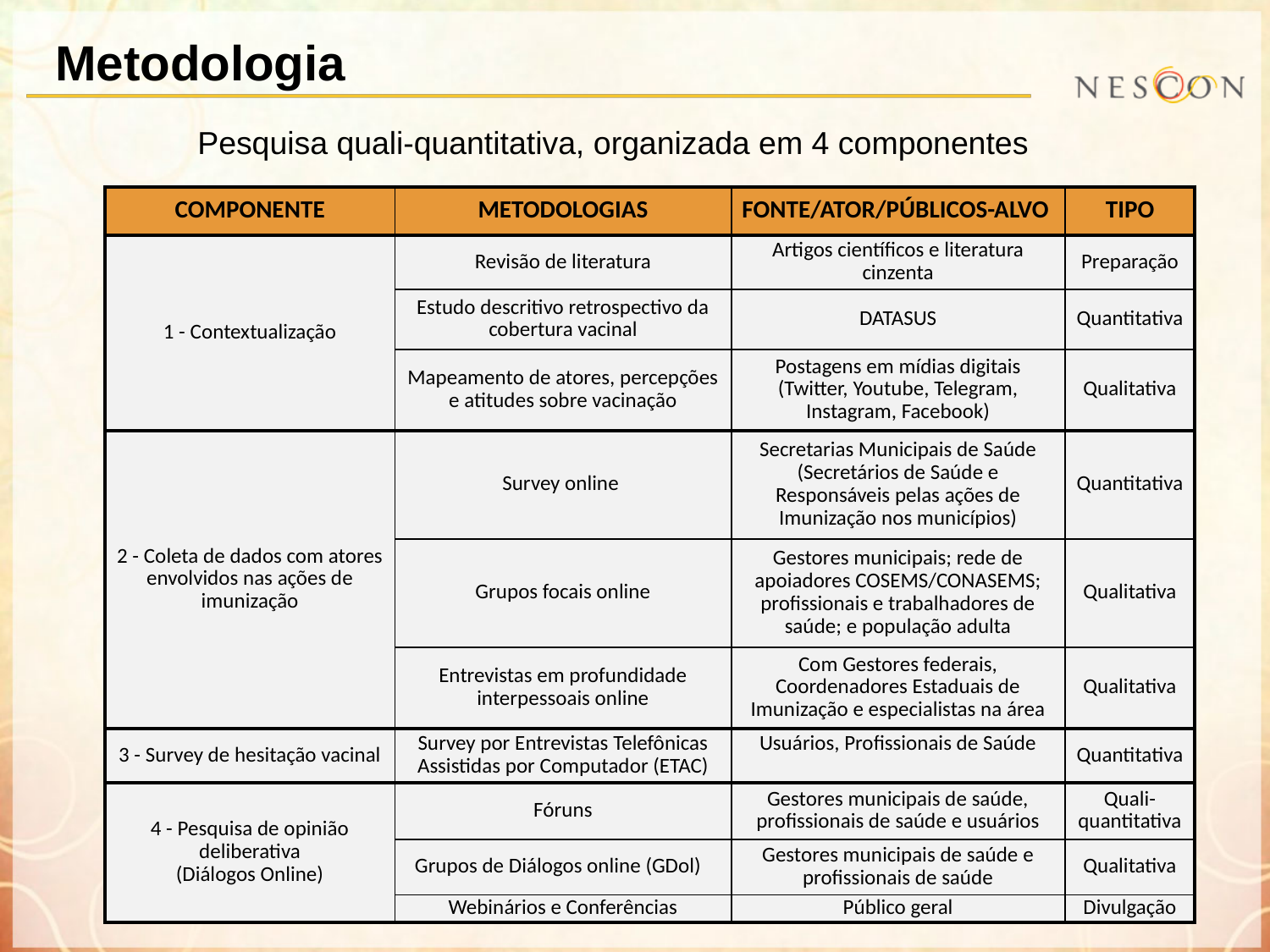

# Metodologia
Pesquisa quali-quantitativa, organizada em 4 componentes

| COMPONENTE | METODOLOGIAS | FONTE/ATOR/PÚBLICOS-ALVO | TIPO |
| --- | --- | --- | --- |
| 1 - Contextualização | Revisão de literatura | Artigos científicos e literatura cinzenta | Preparação |
|  | Estudo descritivo retrospectivo da cobertura vacinal | DATASUS | Quantitativa |
|  | Mapeamento de atores, percepções e atitudes sobre vacinação | Postagens em mídias digitais (Twitter, Youtube, Telegram, Instagram, Facebook) | Qualitativa |
| 2 - Coleta de dados com atores envolvidos nas ações de imunização | Survey online | Secretarias Municipais de Saúde (Secretários de Saúde e Responsáveis pelas ações de Imunização nos municípios) | Quantitativa |
|  | Grupos focais online | Gestores municipais; rede de apoiadores COSEMS/CONASEMS; profissionais e trabalhadores de saúde; e população adulta | Qualitativa |
|  | Entrevistas em profundidade interpessoais online | Com Gestores federais, Coordenadores Estaduais de Imunização e especialistas na área | Qualitativa |
| 3 - Survey de hesitação vacinal | Survey por Entrevistas Telefônicas Assistidas por Computador (ETAC) | Usuários, Profissionais de Saúde | Quantitativa |
| 4 - Pesquisa de opinião deliberativa (Diálogos Online) | Fóruns | Gestores municipais de saúde, profissionais de saúde e usuários | Quali-quantitativa |
|  | Grupos de Diálogos online (GDol) | Gestores municipais de saúde e profissionais de saúde | Qualitativa |
|  | Webinários e Conferências | Público geral | Divulgação |